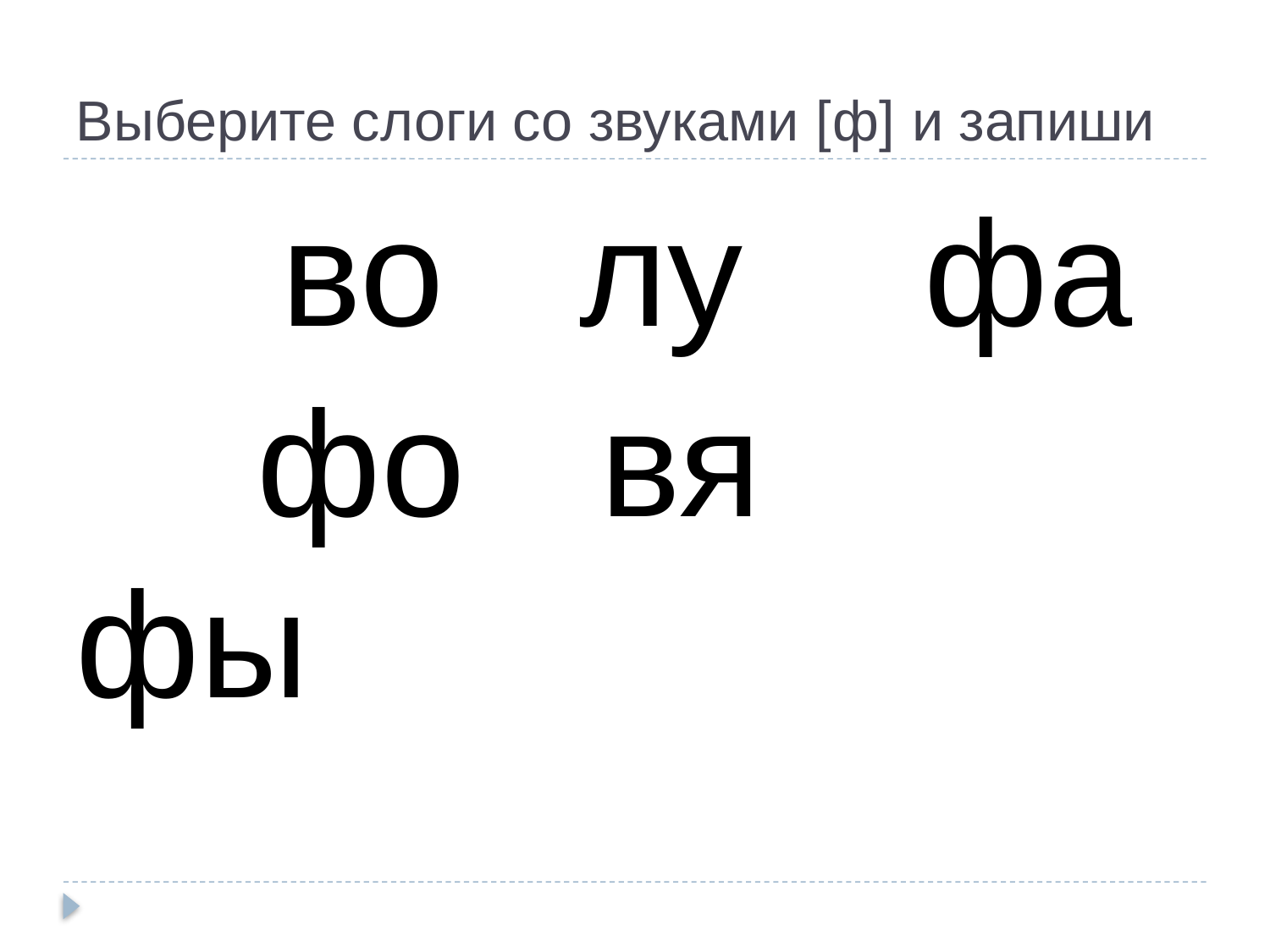

# Выберите слоги со звуками [ф] и запиши
      во   лу    фа
    фо   вя     фы